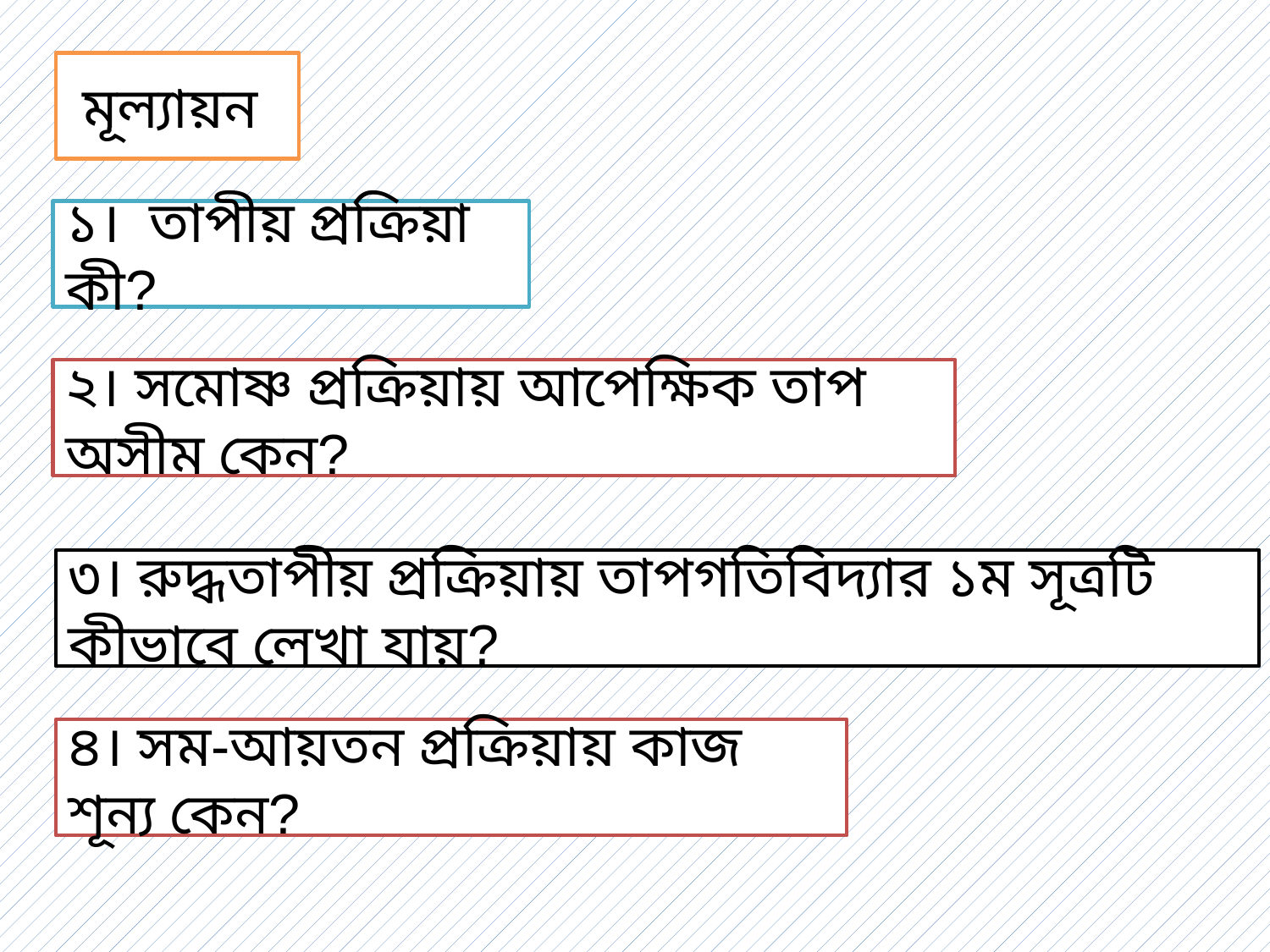

মূল্যায়ন
১।  তাপীয় প্রক্রিয়া কী?
২। সমোষ্ণ প্রক্রিয়ায় আপেক্ষিক তাপ অসীম কেন?
৩। রুদ্ধতাপীয় প্রক্রিয়ায় তাপগতিবিদ্যার ১ম সূত্রটি কীভাবে লেখা যায়?
৪। সম-আয়তন প্রক্রিয়ায় কাজ শূন্য কেন?